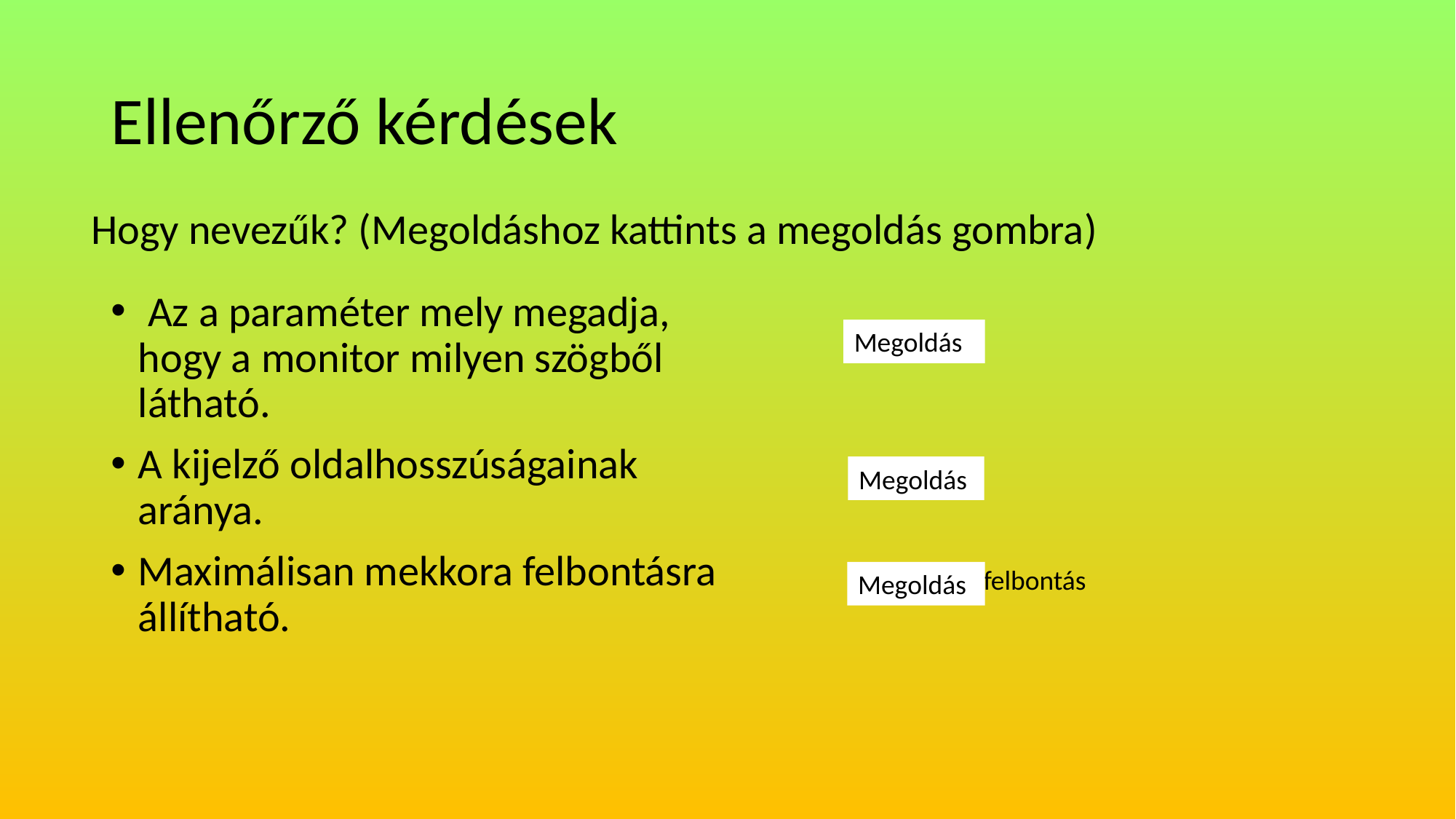

# Ellenőrző kérdések
Hogy nevezűk? (Megoldáshoz kattints a megoldás gombra)

 Az a paraméter mely megadja, hogy a monitor milyen szögből látható.
A kijelző oldalhosszúságainak aránya.
Maximálisan mekkora felbontásra állítható.
Látószög
Megoldás
Képarány
Megoldás
Maximális felbontás
Megoldás